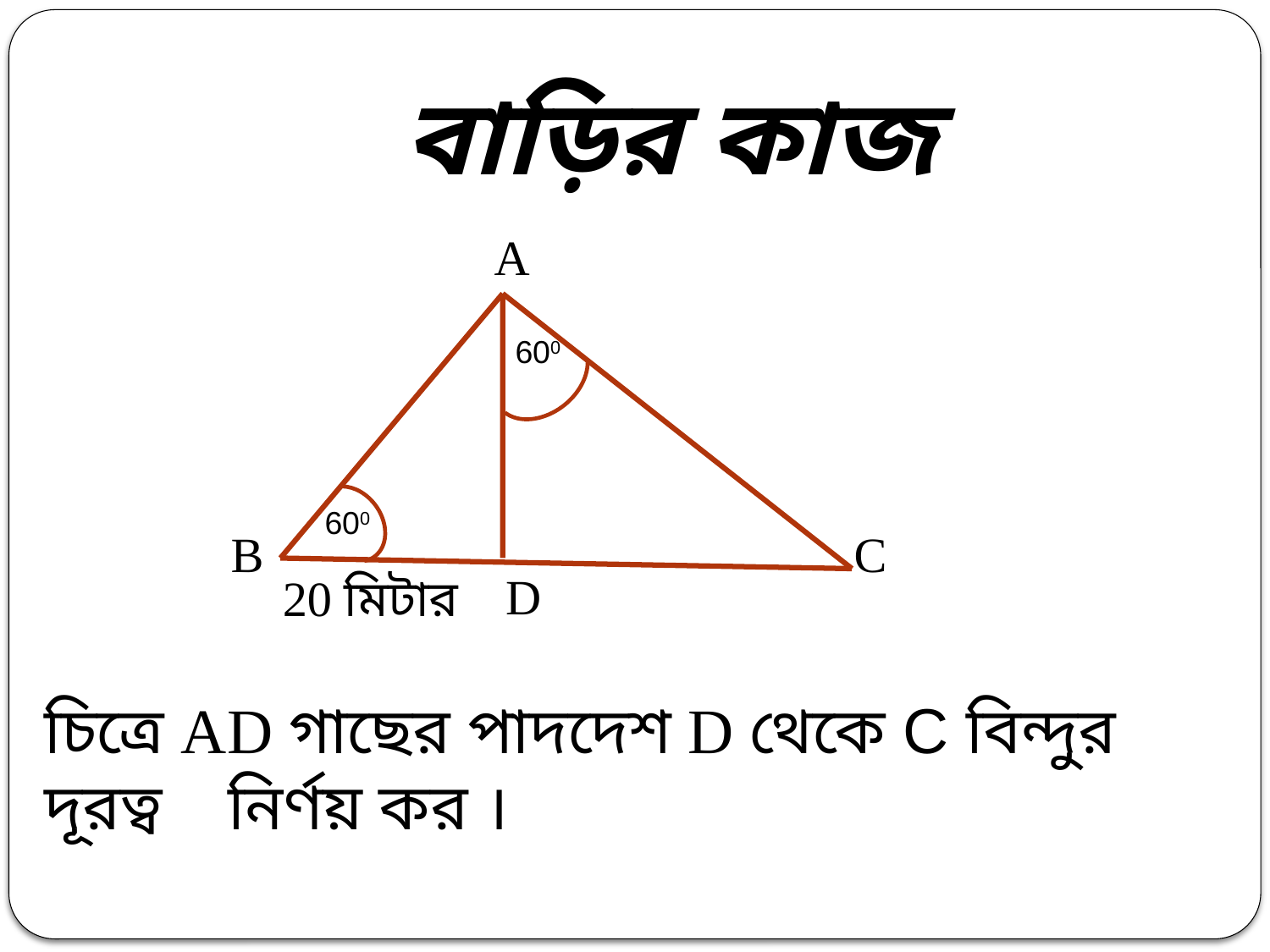

বাড়ির কাজ
A
600

600
20 মিটার
B
C
D

চিত্রে AD গাছের পাদদেশ D থেকে C বিন্দুর দূরত্ব    নির্ণয় কর ।